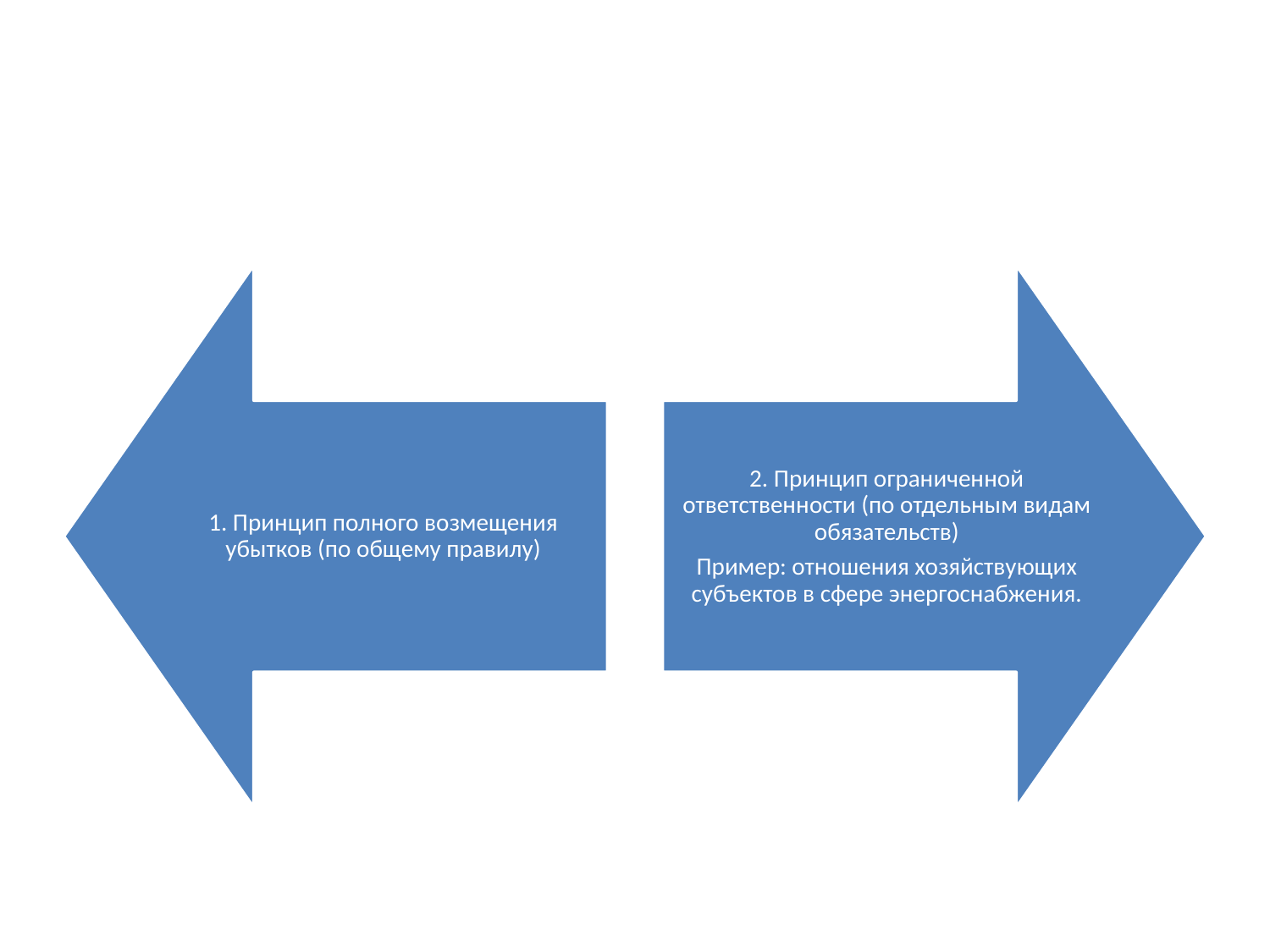

#
1. Принцип полного возмещения убытков (по общему правилу)
2. Принцип ограниченной ответственности (по отдельным видам обязательств)
Пример: отношения хозяйствующих субъектов в сфере энергоснабжения.